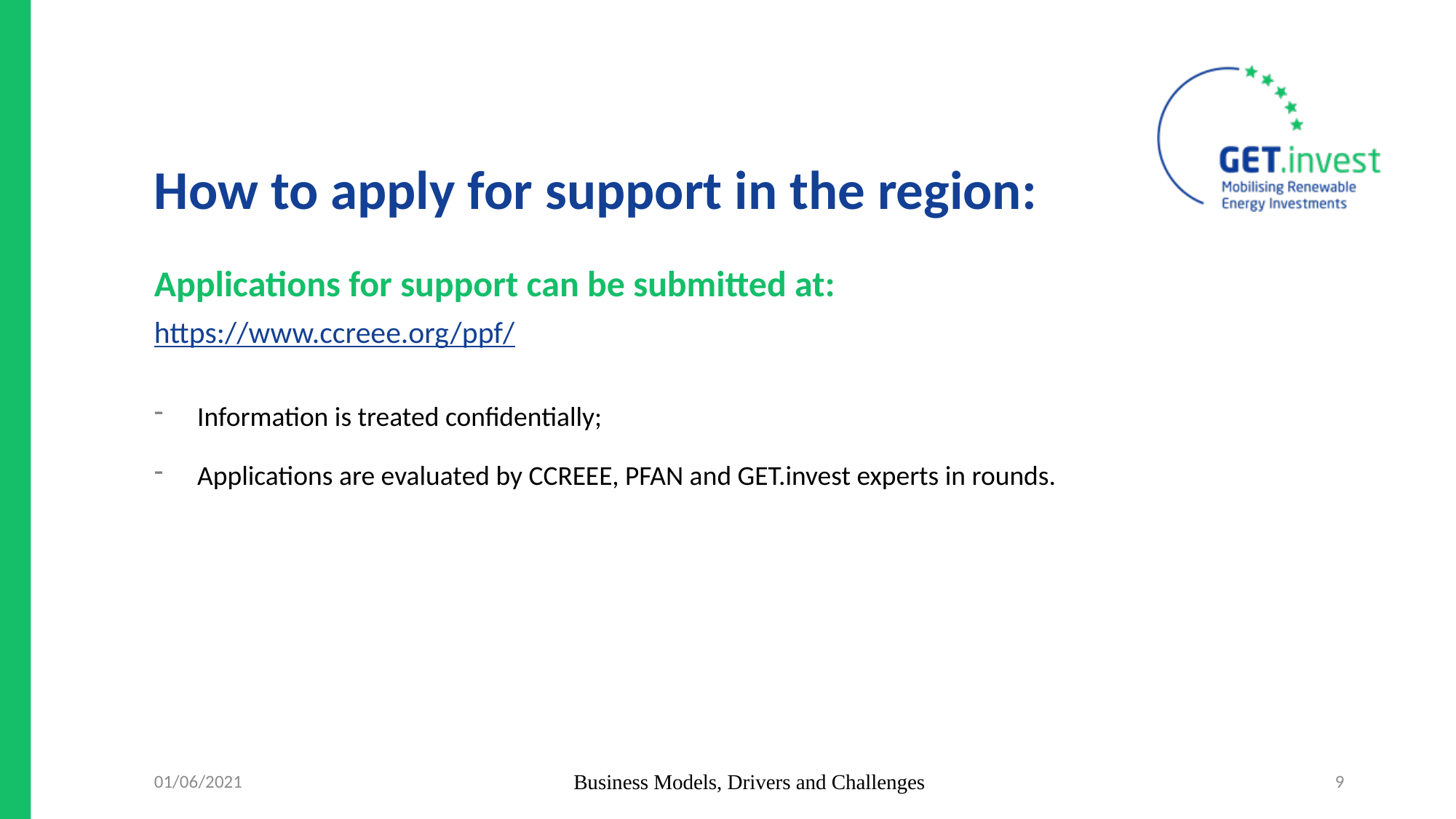

# How to apply for support in the region:
Applications for support can be submitted at:
https://www.ccreee.org/ppf/

Information is treated confidentially;
Applications are evaluated by CCREEE, PFAN and GET.invest experts in rounds.
01/06/2021
Business Models, Drivers and Challenges
9